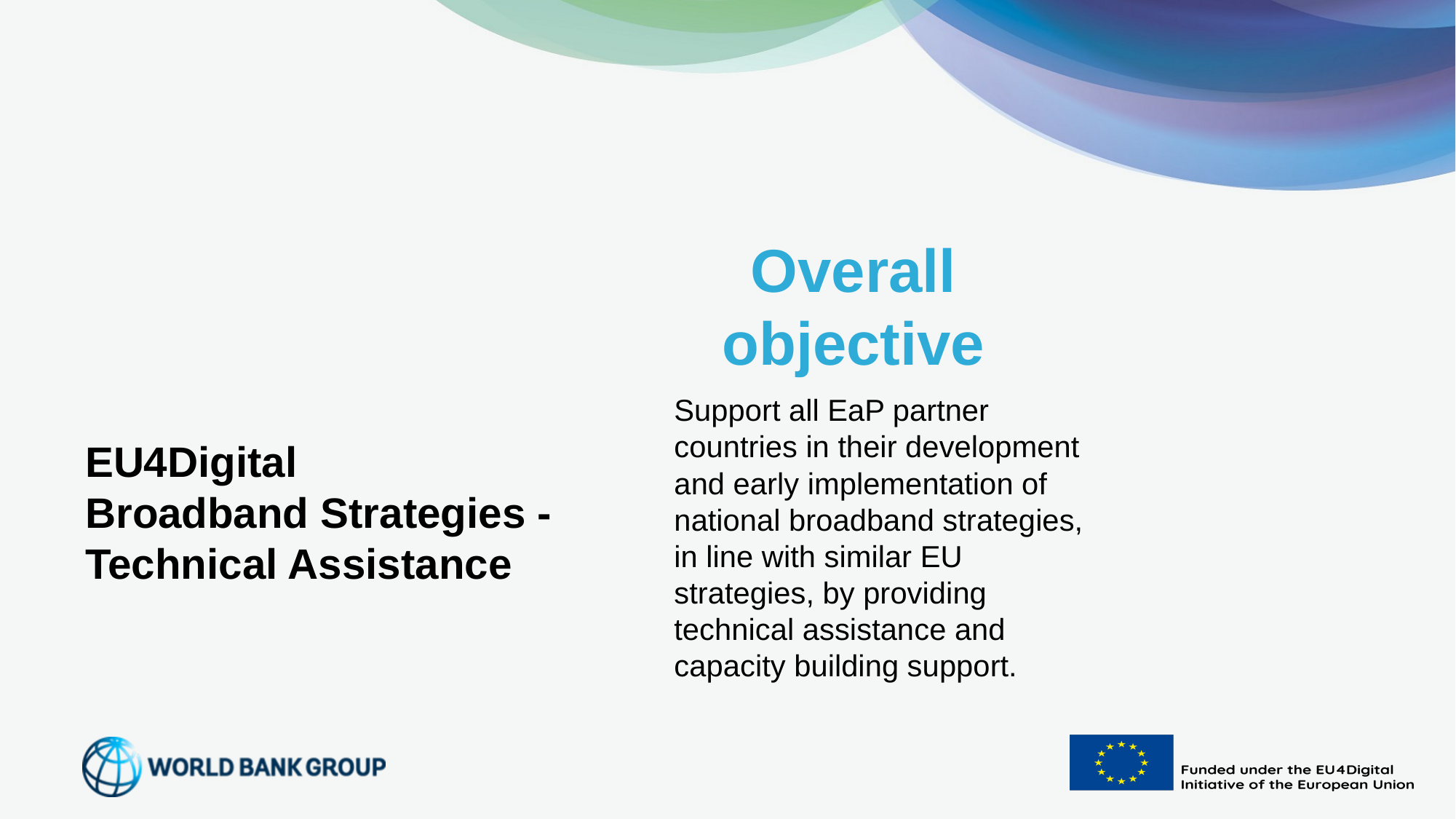

Overall objective
Support all EaP partner countries in their development and early implementation of national broadband strategies, in line with similar EU strategies, by providing technical assistance and capacity building support.
EU4Digital
Broadband Strategies - Technical Assistance